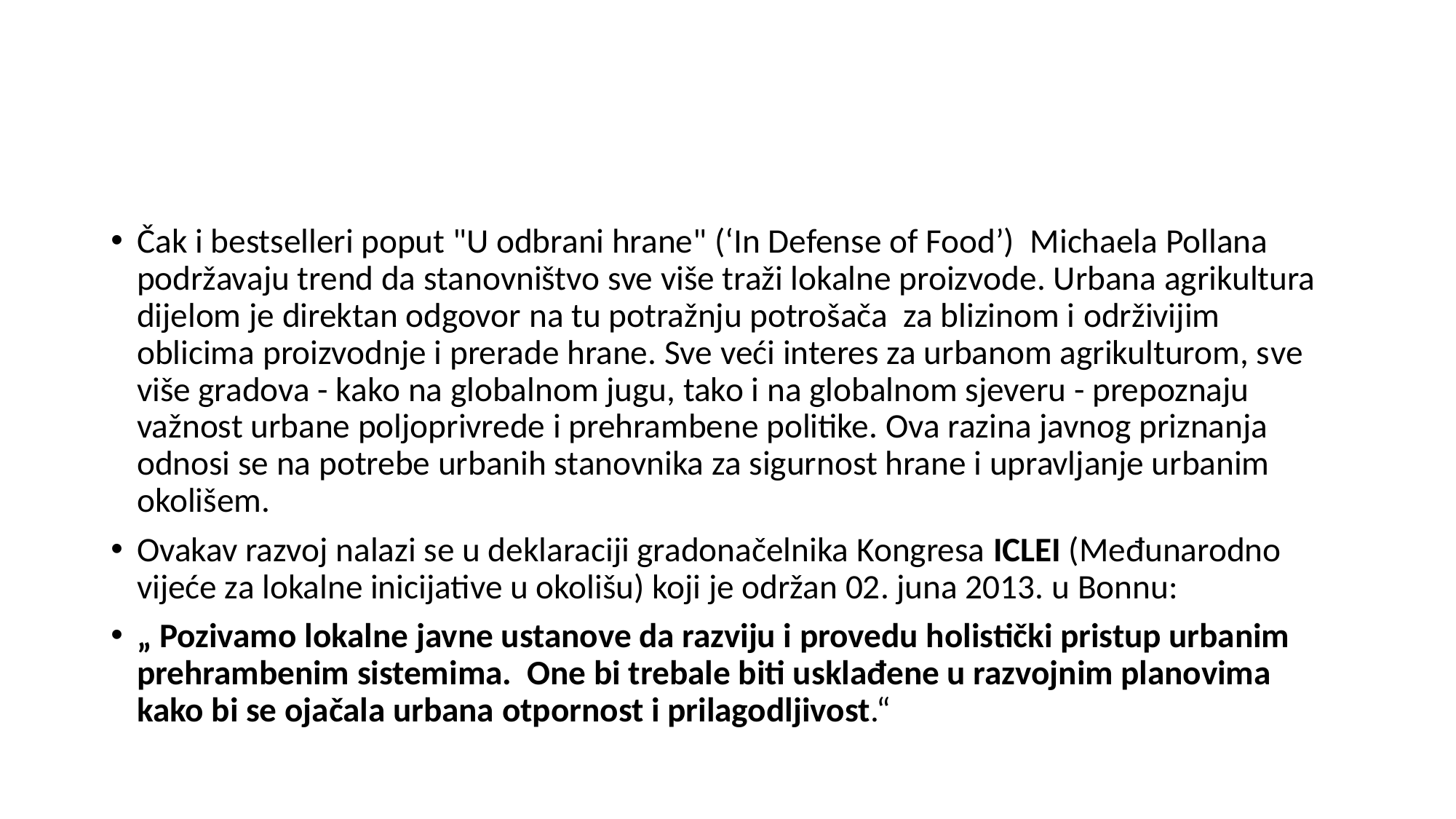

#
Čak i bestselleri poput "U odbrani hrane" (‘In Defense of Food’)  Michaela Pollana podržavaju trend da stanovništvo sve više traži lokalne proizvode. Urbana agrikultura  dijelom je direktan odgovor na tu potražnju potrošača  za blizinom i održivijim oblicima proizvodnje i prerade hrane. Sve veći interes za urbanom agrikulturom, sve više gradova - kako na globalnom jugu, tako i na globalnom sjeveru - prepoznaju važnost urbane poljoprivrede i prehrambene politike. Ova razina javnog priznanja odnosi se na potrebe urbanih stanovnika za sigurnost hrane i upravljanje urbanim okolišem.
Ovakav razvoj nalazi se u deklaraciji gradonačelnika Kongresa ICLEI (Međunarodno vijeće za lokalne inicijative u okolišu) koji je održan 02. juna 2013. u Bonnu:
„ Pozivamo lokalne javne ustanove da razviju i provedu holistički pristup urbanim prehrambenim sistemima.  One bi trebale biti usklađene u razvojnim planovima kako bi se ojačala urbana otpornost i prilagodljivost.“